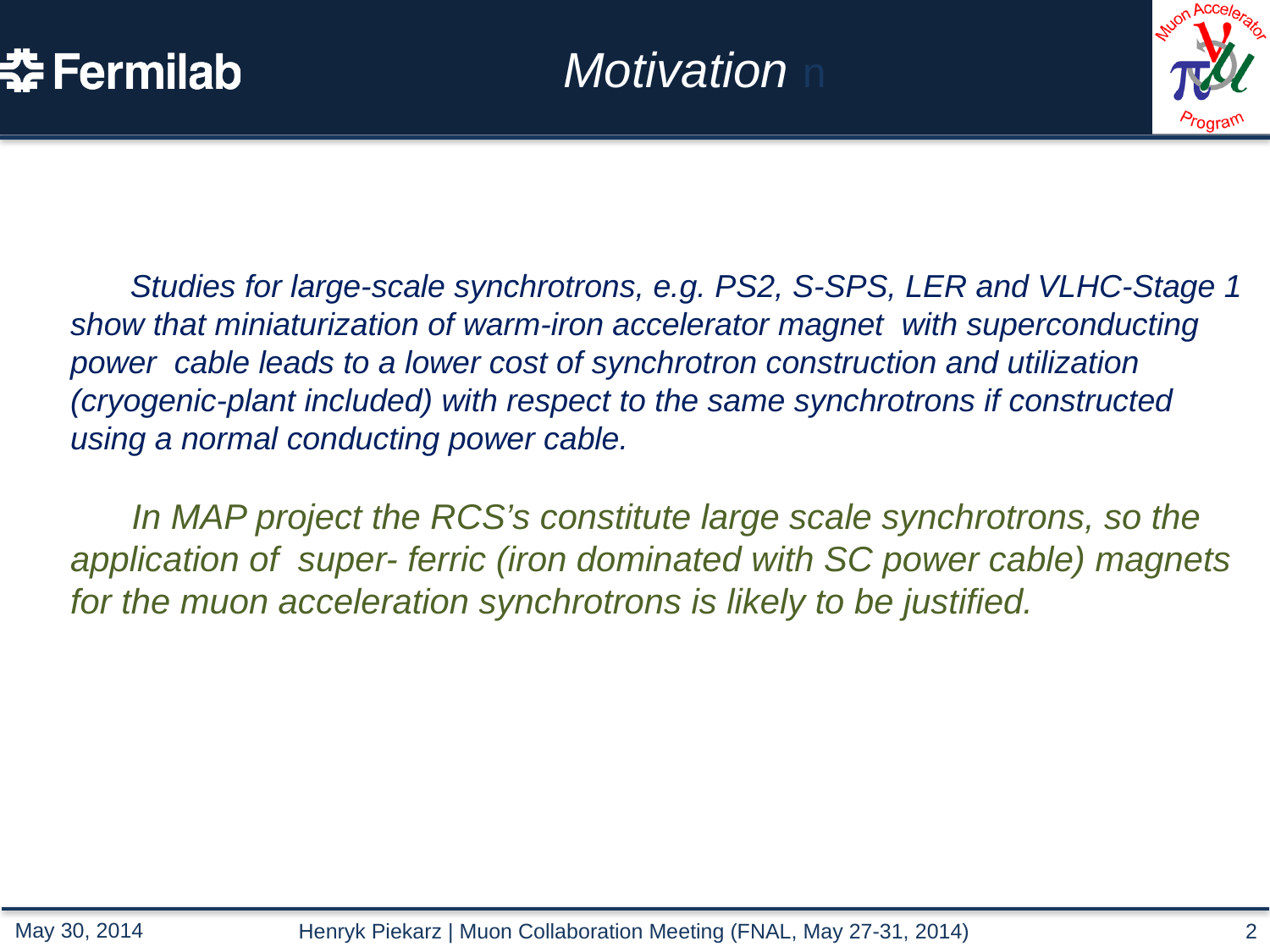

Motivation n

             Studies for large-scale synchrotrons, e.g. PS2, S-SPS, LER and VLHC-Stage 1 show that miniaturization of warm-iron accelerator magnet  with superconducting  power  cable leads to a lower cost of synchrotron construction and utilization (cryogenic-plant included) with respect to the same synchrotrons if constructed  using a normal conducting power cable.

            In MAP project the RCS’s constitute large scale synchrotrons, so the application of  super- ferric (iron dominated with SC power cable) magnets for the muon acceleration synchrotrons is likely to be justified.
Henryk Piekarz | Muon Collaboration Meeting (FNAL, May 27-31, 2014)
2
May 30, 2014